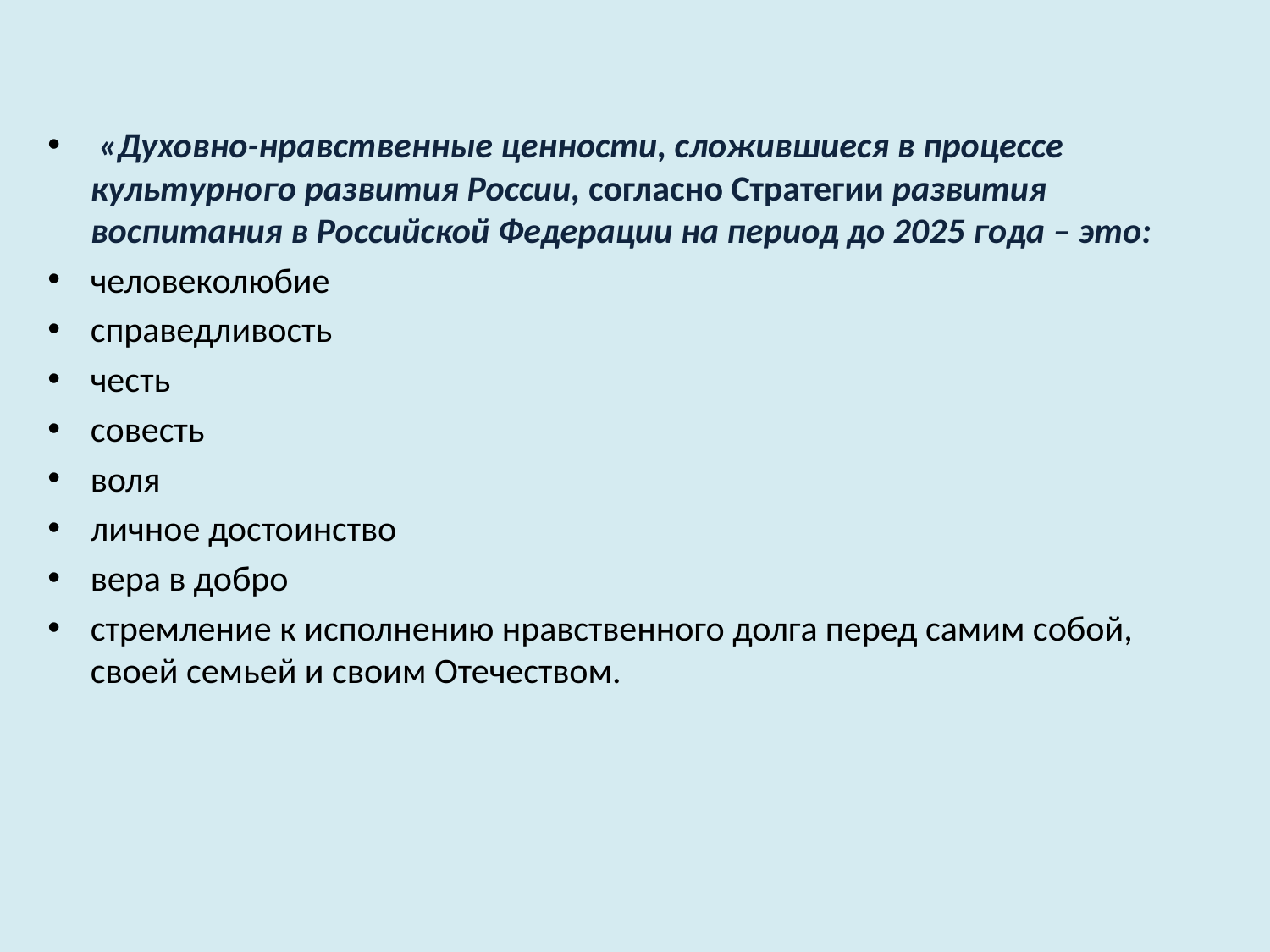

«Духовно-нравственные ценности, сложившиеся в процессе культурного развития России, согласно Стратегии развития воспитания в Российской Федерации на период до 2025 года – это:
человеколюбие
справедливость
честь
совесть
воля
личное достоинство
вера в добро
стремление к исполнению нравственного долга перед самим собой, своей семьей и своим Отечеством.